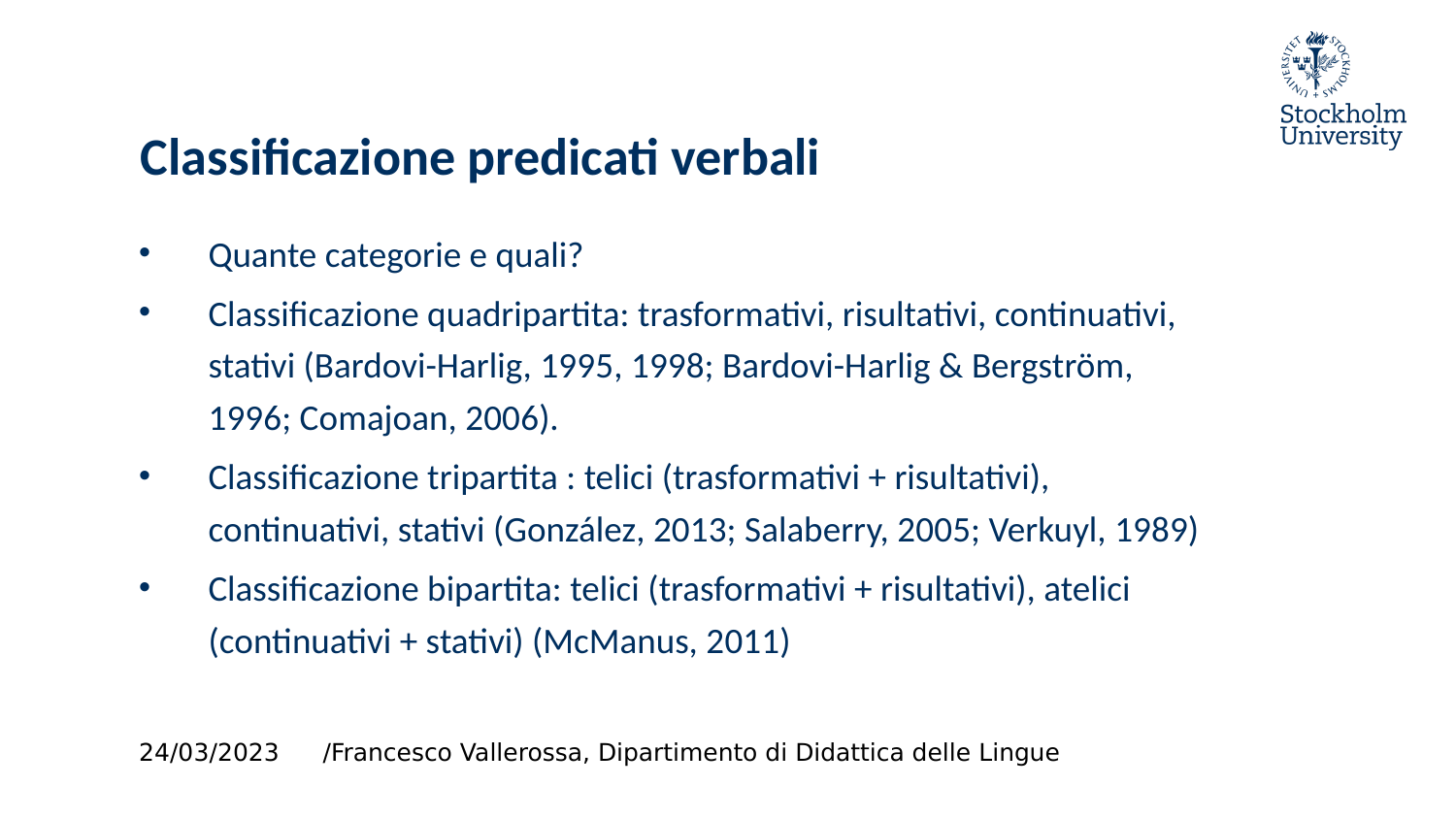

# Classificazione predicati verbali
Quante categorie e quali?
Classificazione quadripartita: trasformativi, risultativi, continuativi, stativi (Bardovi-Harlig, 1995, 1998; Bardovi-Harlig & Bergström, 1996; Comajoan, 2006).
Classificazione tripartita : telici (trasformativi + risultativi), continuativi, stativi (González, 2013; Salaberry, 2005; Verkuyl, 1989)
Classificazione bipartita: telici (trasformativi + risultativi), atelici  (continuativi + stativi) (McManus, 2011)

24/03/2023
/Francesco Vallerossa, Dipartimento di Didattica delle Lingue